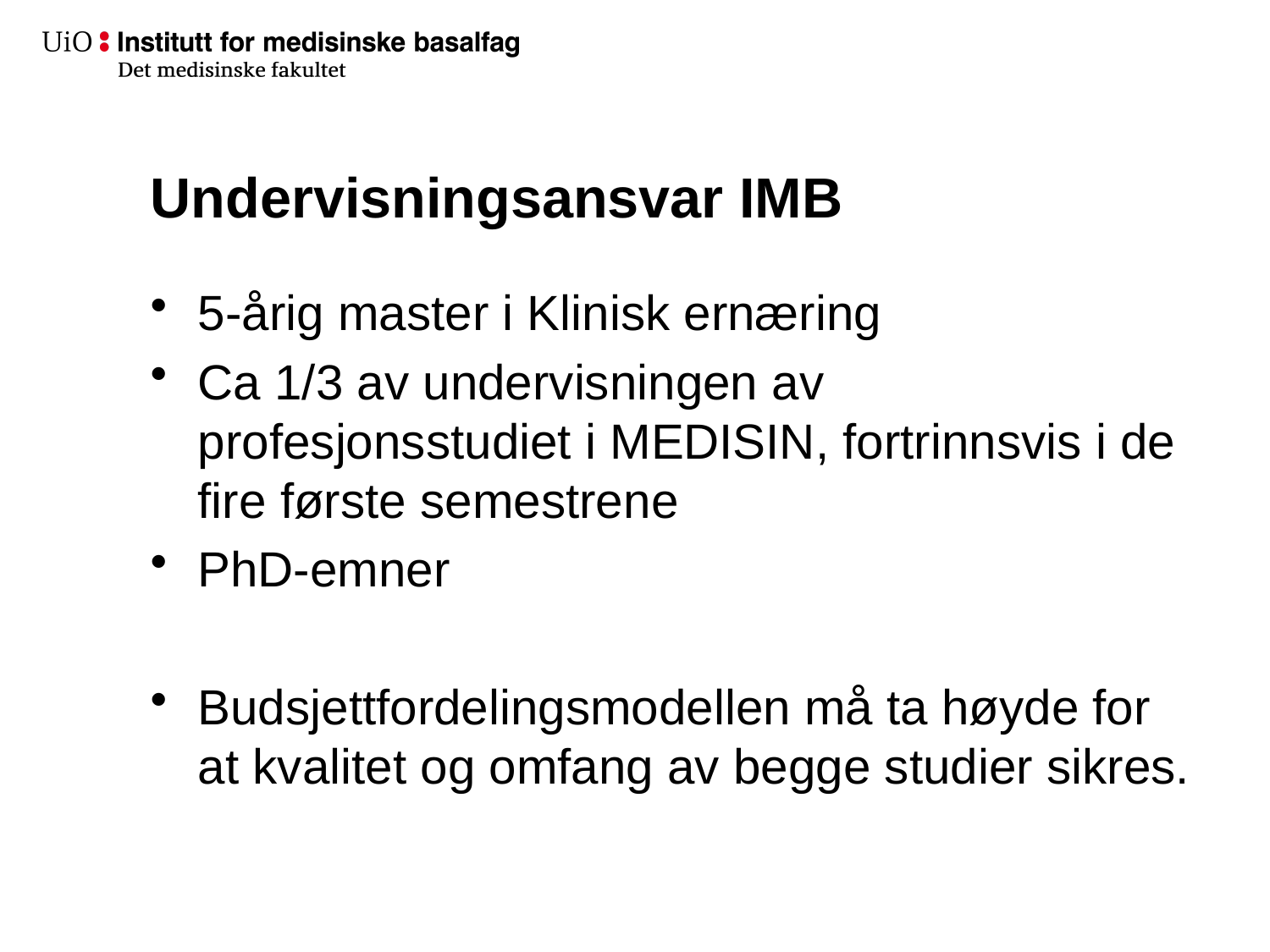

# Undervisningsansvar IMB
5-årig master i Klinisk ernæring
Ca 1/3 av undervisningen av profesjonsstudiet i MEDISIN, fortrinnsvis i de fire første semestrene
PhD-emner

Budsjettfordelingsmodellen må ta høyde for at kvalitet og omfang av begge studier sikres.